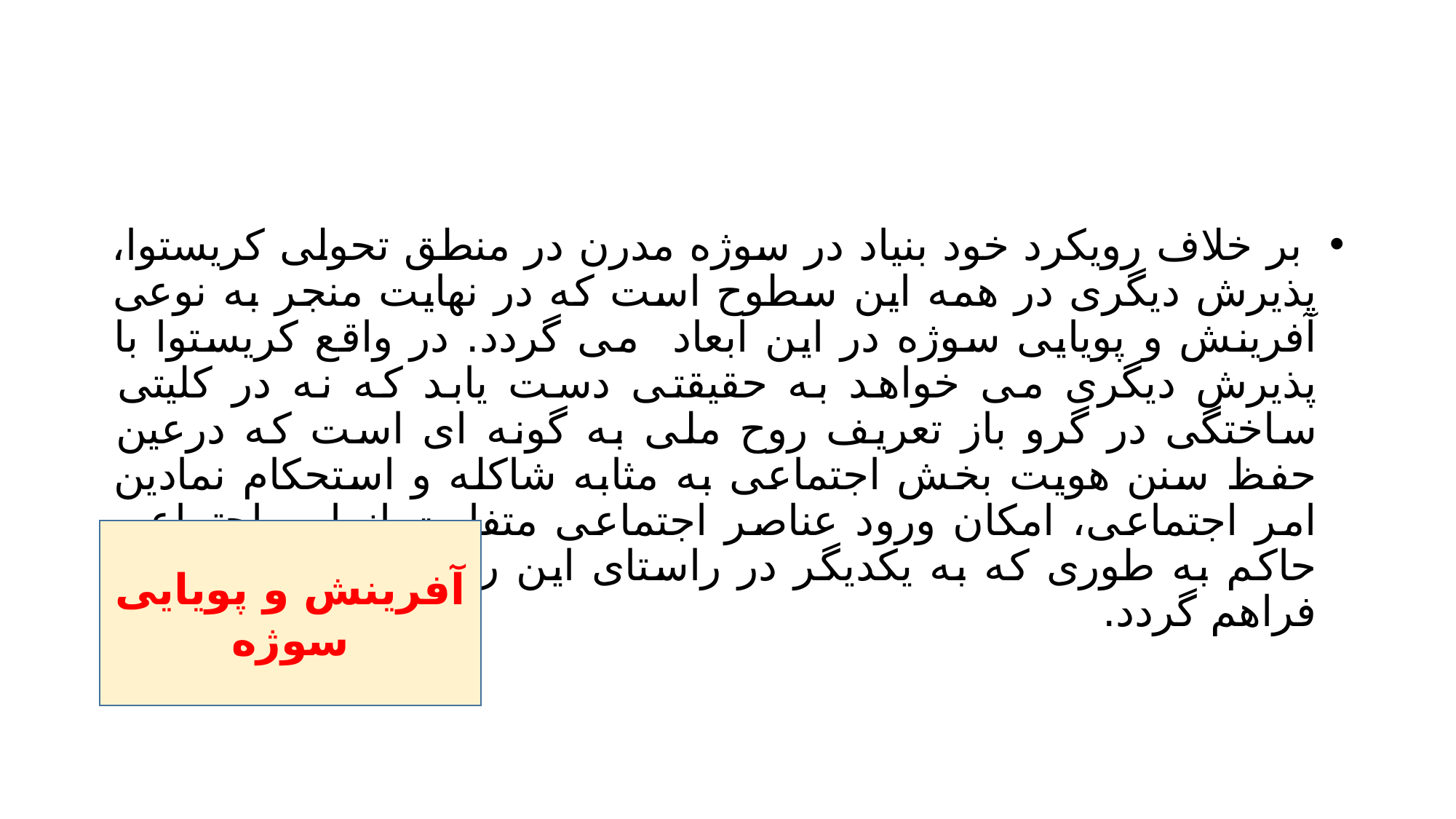

#
 بر خلاف رویکرد خود بنیاد در سوژه مدرن در منطق تحولی کریستوا، پذیرش دیگری در همه این سطوح است که در نهایت منجر به نوعی آفرینش و پویایی سوژه در این ابعاد  می گردد. در واقع کریستوا با پذیرش دیگری می خواهد به حقیقتی دست یابد که نه در کلیتی ساختگی در گرو باز تعریف روح ملی به گونه ای است که درعین حفظ سنن هویت بخش اجتماعی به مثابه شاکله و استحکام نمادین امر اجتماعی، امکان ورود عناصر اجتماعی متفاوت از امر اجتماعی حاکم به طوری که به یکدیگر در راستای این روح ملی غنا بخشند ، فراهم گردد.

آفرینش و پویایی سوژه